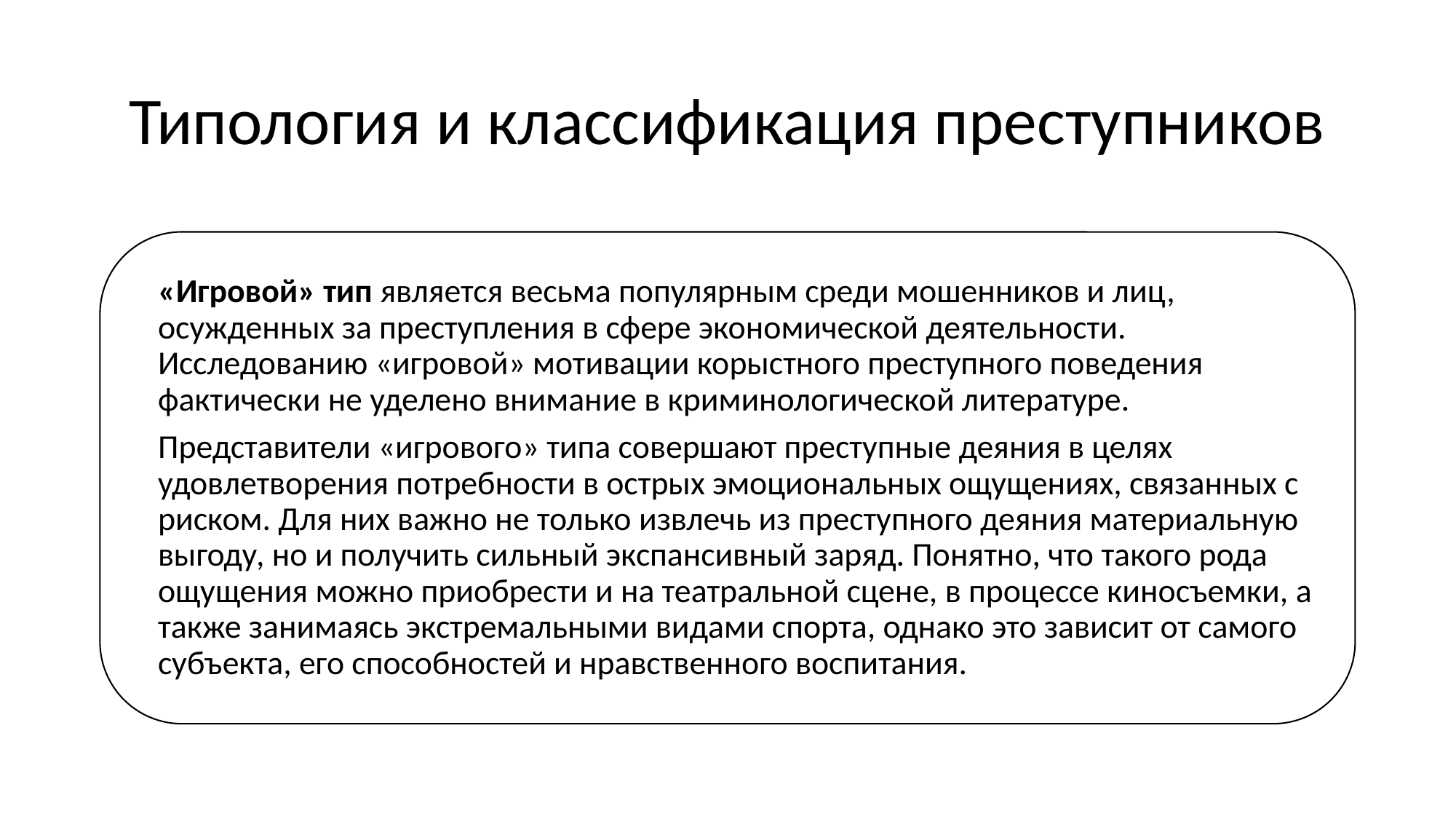

# Типология и классификация преступников
«Игровой» тип является весьма популярным среди мошенников и лиц, осужденных за преступления в сфере экономической деятельности. Исследованию «игровой» мотивации корыстного преступного поведения фактически не уделено внимание в криминологической литературе.
Представители «игрового» типа совершают преступные деяния в целях удовлетворения потребности в острых эмоциональных ощущениях, связанных с риском. Для них важно не только извлечь из преступного деяния материальную выгоду, но и получить сильный экспансивный заряд. Понятно, что такого рода ощущения можно приобрести и на театральной сцене, в процессе киносъемки, а также занимаясь экстремальными видами спорта, однако это зависит от самого субъекта, его способностей и нравственного воспитания.